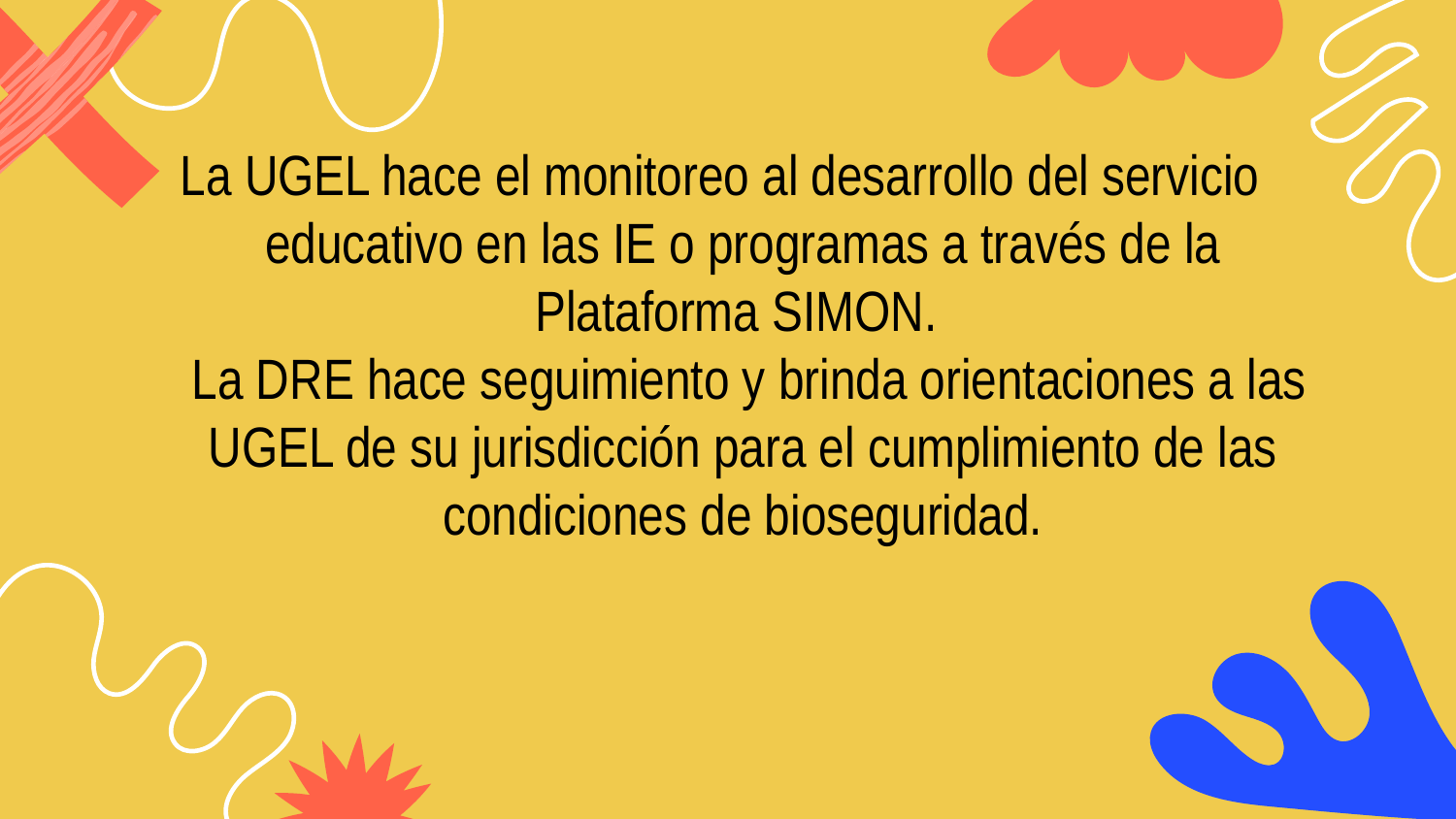

# La UGEL hace el monitoreo al desarrollo del servicio educativo en las IE o programas a través de la Plataforma SIMON. La DRE hace seguimiento y brinda orientaciones a las UGEL de su jurisdicción para el cumplimiento de las condiciones de bioseguridad.